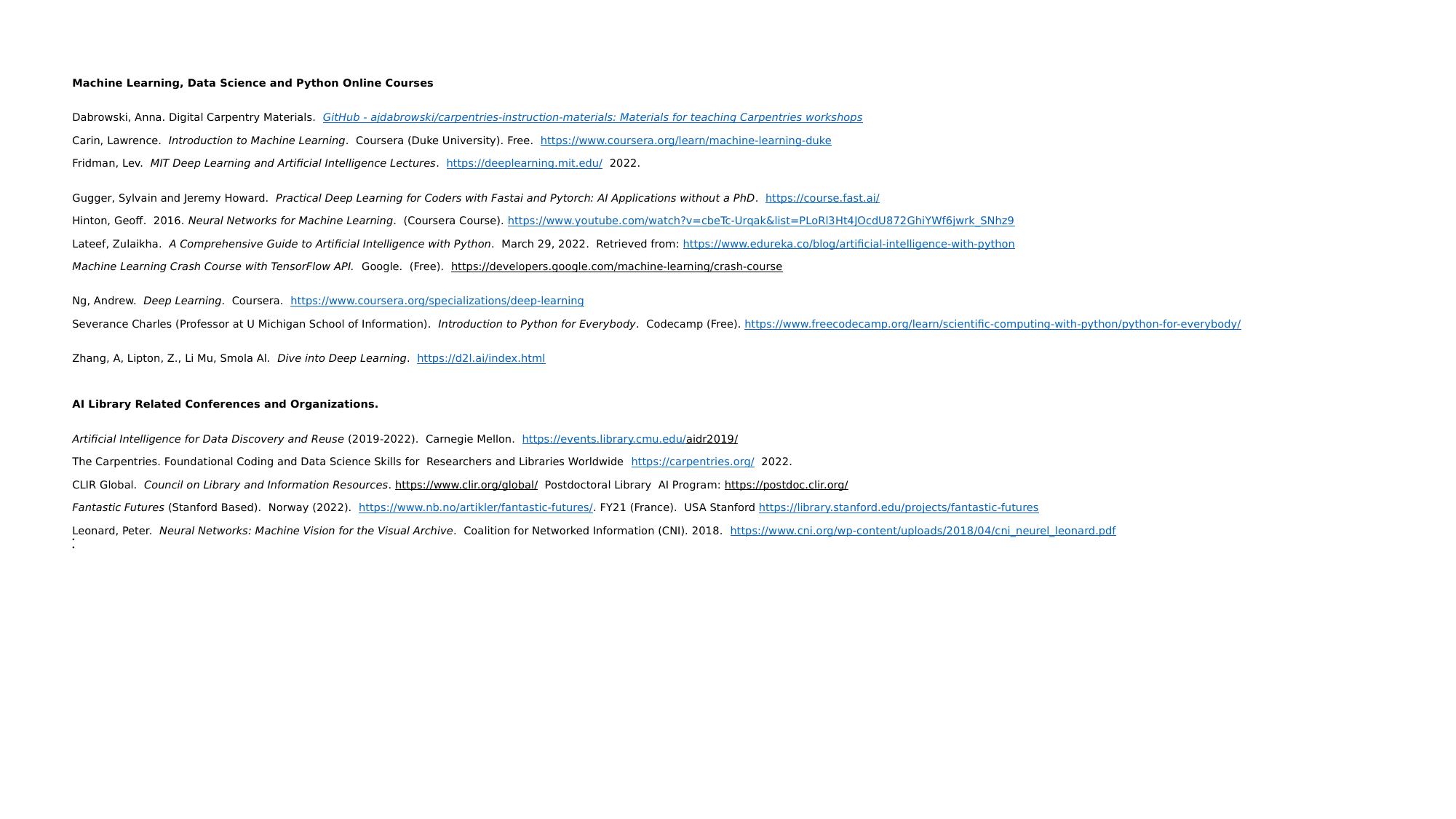

Machine Learning, Data Science and Python Online Courses
Dabrowski, Anna. Digital Carpentry Materials.  GitHub - ajdabrowski/carpentries-instruction-materials: Materials for teaching Carpentries workshops
Carin, Lawrence.  Introduction to Machine Learning.  Coursera (Duke University). Free.  https://www.coursera.org/learn/machine-learning-duke
Fridman, Lev.  MIT Deep Learning and Artificial Intelligence Lectures.  https://deeplearning.mit.edu/  2022.

Gugger, Sylvain and Jeremy Howard.  Practical Deep Learning for Coders with Fastai and Pytorch: AI Applications without a PhD.  https://course.fast.ai/

Hinton, Geoff.  2016. Neural Networks for Machine Learning.  (Coursera Course). https://www.youtube.com/watch?v=cbeTc-Urqak&list=PLoRl3Ht4JOcdU872GhiYWf6jwrk_SNhz9

Lateef, Zulaikha.  A Comprehensive Guide to Artificial Intelligence with Python.  March 29, 2022.  Retrieved from: https://www.edureka.co/blog/artificial-intelligence-with-python
Machine Learning Crash Course with TensorFlow API.  Google.  (Free).  https://developers.google.com/machine-learning/crash-course
Ng, Andrew.  Deep Learning.  Coursera.  https://www.coursera.org/specializations/deep-learning

Severance Charles (Professor at U Michigan School of Information).  Introduction to Python for Everybody.  Codecamp (Free). https://www.freecodecamp.org/learn/scientific-computing-with-python/python-for-everybody/
Zhang, A, Lipton, Z., Li Mu, Smola Al.  Dive into Deep Learning.  https://d2l.ai/index.html

AI Library Related Conferences and Organizations.
Artificial Intelligence for Data Discovery and Reuse (2019-2022).  Carnegie Mellon.  https://events.library.cmu.edu/aidr2019/
The Carpentries. Foundational Coding and Data Science Skills for  Researchers and Libraries Worldwide  https://carpentries.org/  2022.
CLIR Global.  Council on Library and Information Resources. https://www.clir.org/global/  Postdoctoral Library  AI Program: https://postdoc.clir.org/
Fantastic Futures (Stanford Based).  Norway (2022).  https://www.nb.no/artikler/fantastic-futures/. FY21 (France).  USA Stanford https://library.stanford.edu/projects/fantastic-futures
Leonard, Peter.  Neural Networks: Machine Vision for the Visual Archive.  Coalition for Networked Information (CNI). 2018.  https://www.cni.org/wp-content/uploads/2018/04/cni_neurel_leonard.pdf